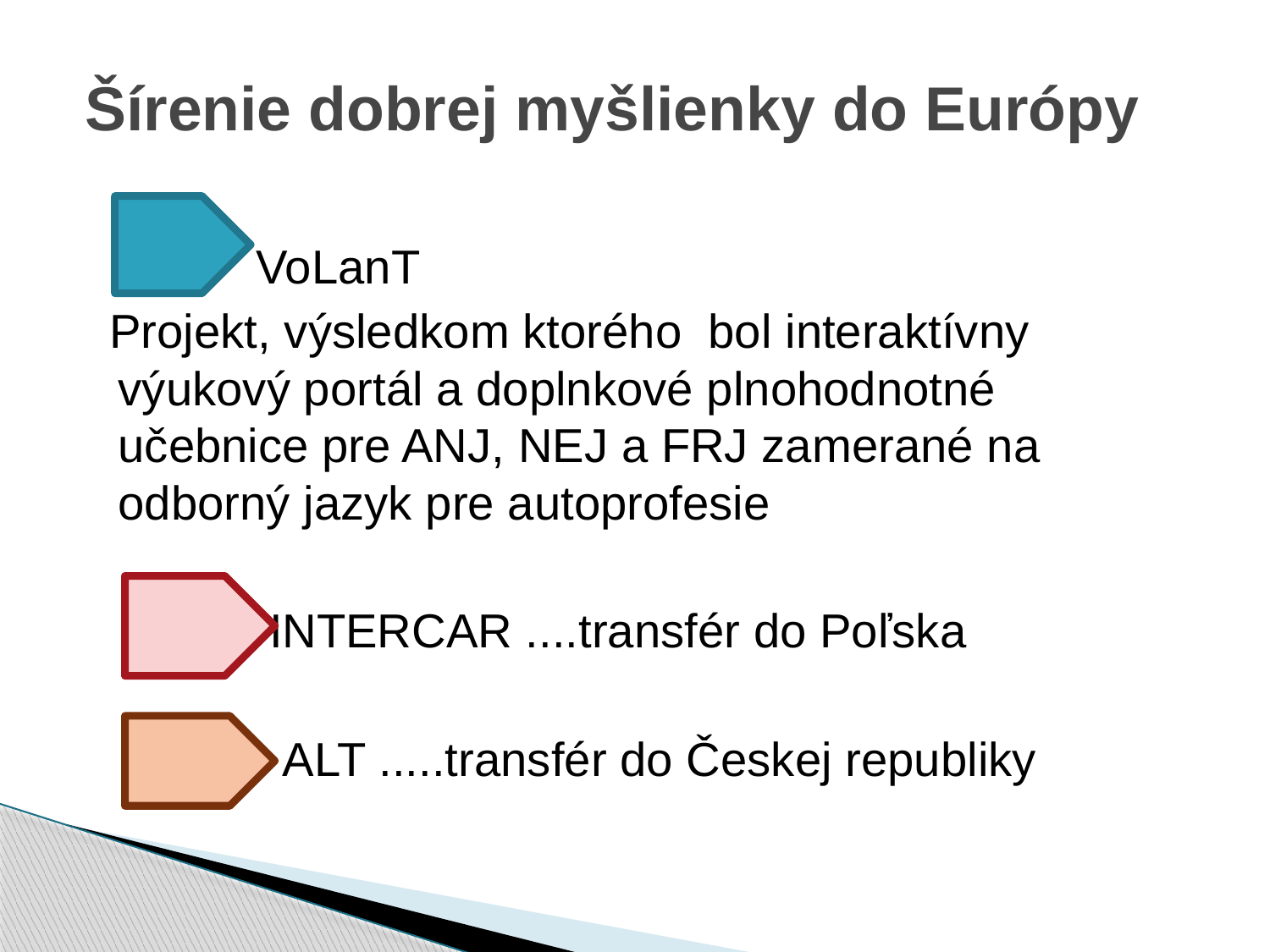

# Šírenie dobrej myšlienky do Európy

             VoLanT
  Projekt, výsledkom ktorého  bol interaktívny výukový portál a doplnkové plnohodnotné učebnice pre ANJ, NEJ a FRJ zamerané na odborný jazyk pre autoprofesie

              INTERCAR ....transfér do Poľska

               ALT .....transfér do Českej republiky